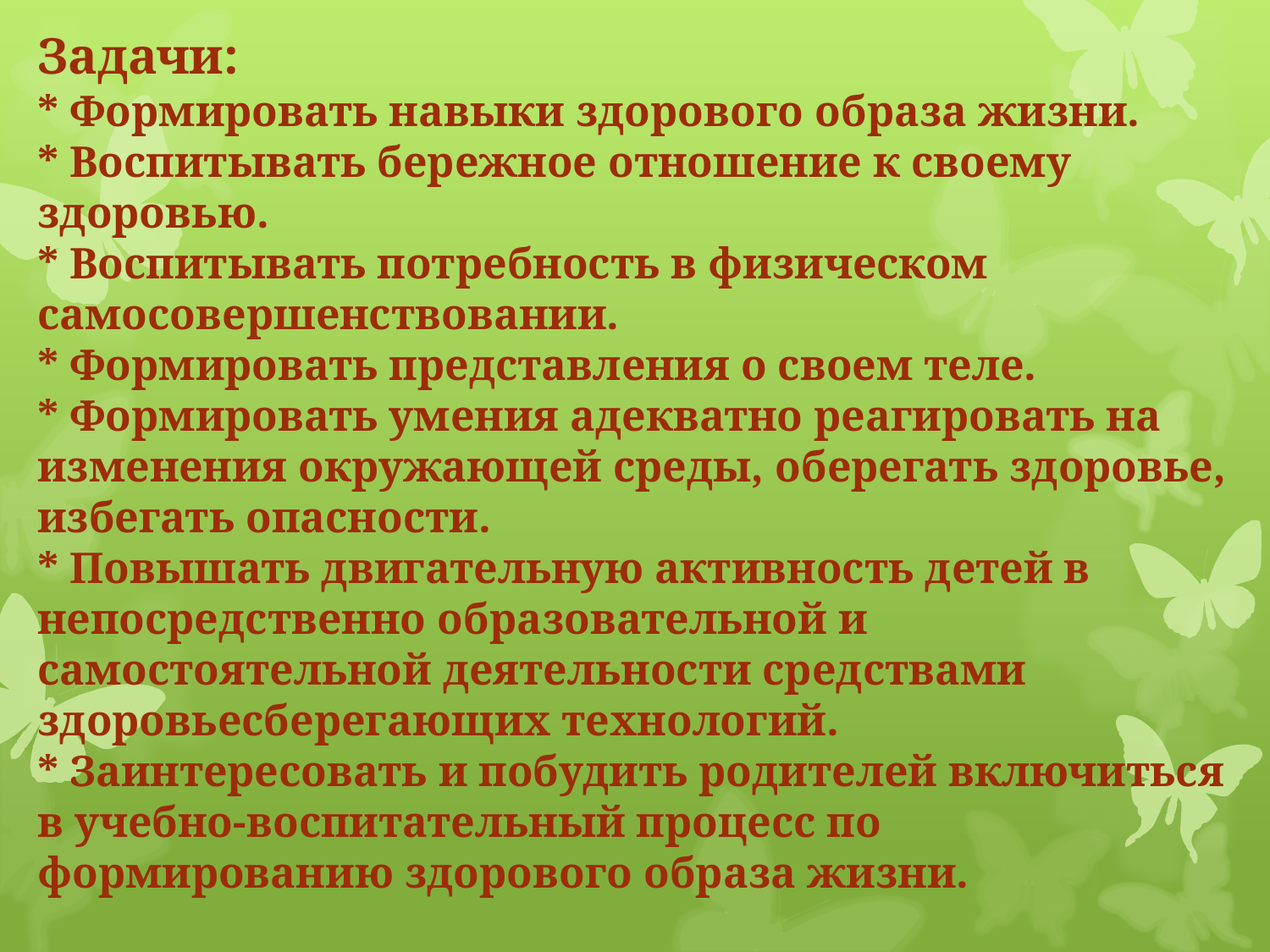

# Задачи: * Формировать навыки здорового образа жизни. * Воспитывать бережное отношение к своему здоровью. * Воспитывать потребность в физическом самосовершенствовании. * Формировать представления о своем теле. * Формировать умения адекватно реагировать на изменения окружающей среды, оберегать здоровье, избегать опасности. * Повышать двигательную активность детей в непосредственно образовательной и самостоятельной деятельности средствами здоровьесберегающих технологий. * Заинтересовать и побудить родителей включиться в учебно-воспитательный процесс по формированию здорового образа жизни.